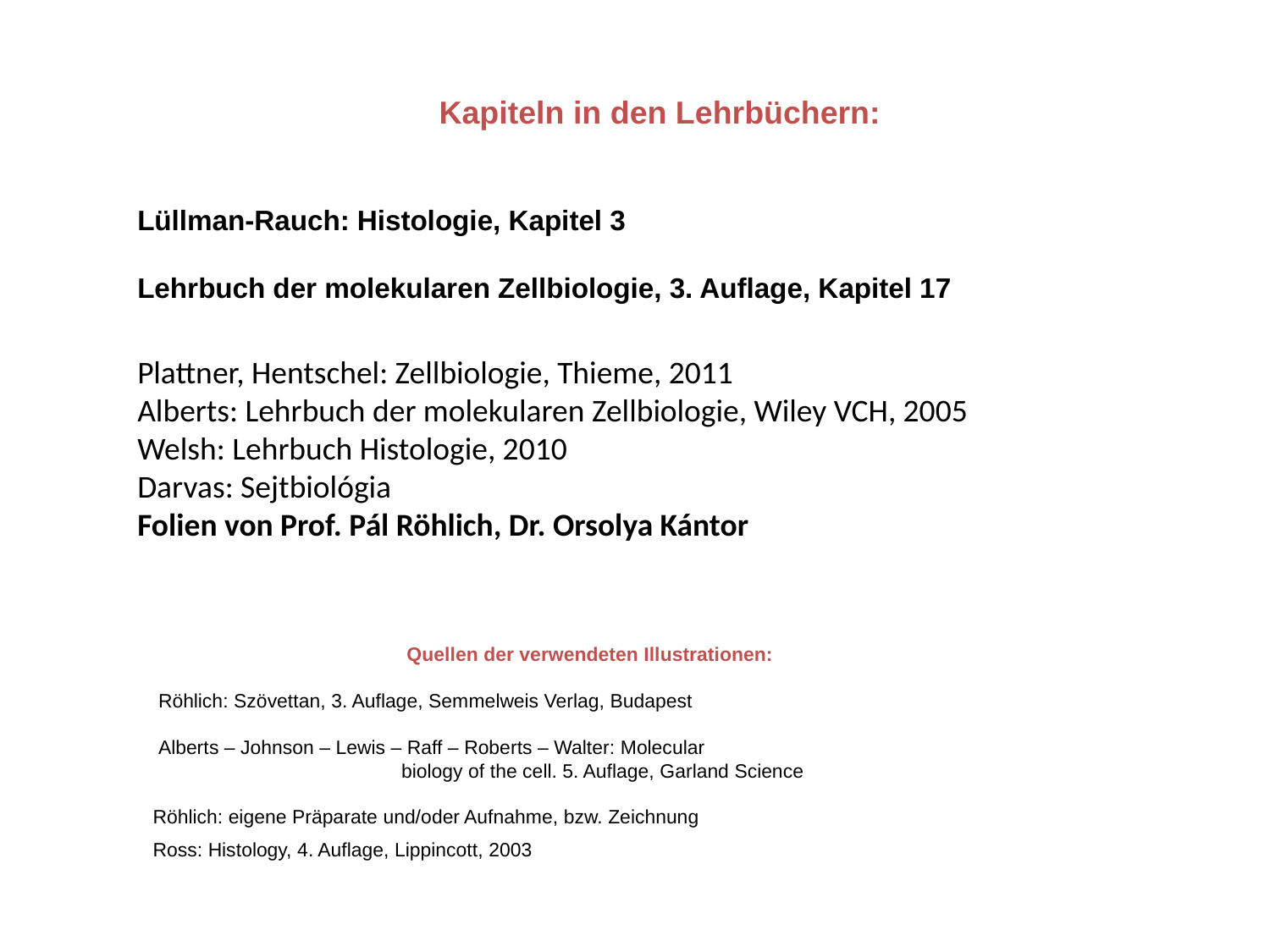

Kapiteln in den Lehrbüchern:

Lüllman-Rauch: Histologie, Kapitel 3

Lehrbuch der molekularen Zellbiologie, 3. Auflage, Kapitel 17

Plattner, Hentschel: Zellbiologie, Thieme, 2011
Alberts: Lehrbuch der molekularen Zellbiologie, Wiley VCH, 2005
Welsh: Lehrbuch Histologie, 2010
Darvas: Sejtbiológia
Folien von Prof. Pál Röhlich, Dr. Orsolya Kántor
Quellen der verwendeten Illustrationen:

  Röhlich: Szövettan, 3. Auflage, Semmelweis Verlag, Budapest

  Alberts – Johnson – Lewis – Raff – Roberts – Walter: Molecular
 		biology of the cell. 5. Auflage, Garland Science

 Röhlich: eigene Präparate und/oder Aufnahme, bzw. Zeichnung
 Ross: Histology, 4. Auflage, Lippincott, 2003